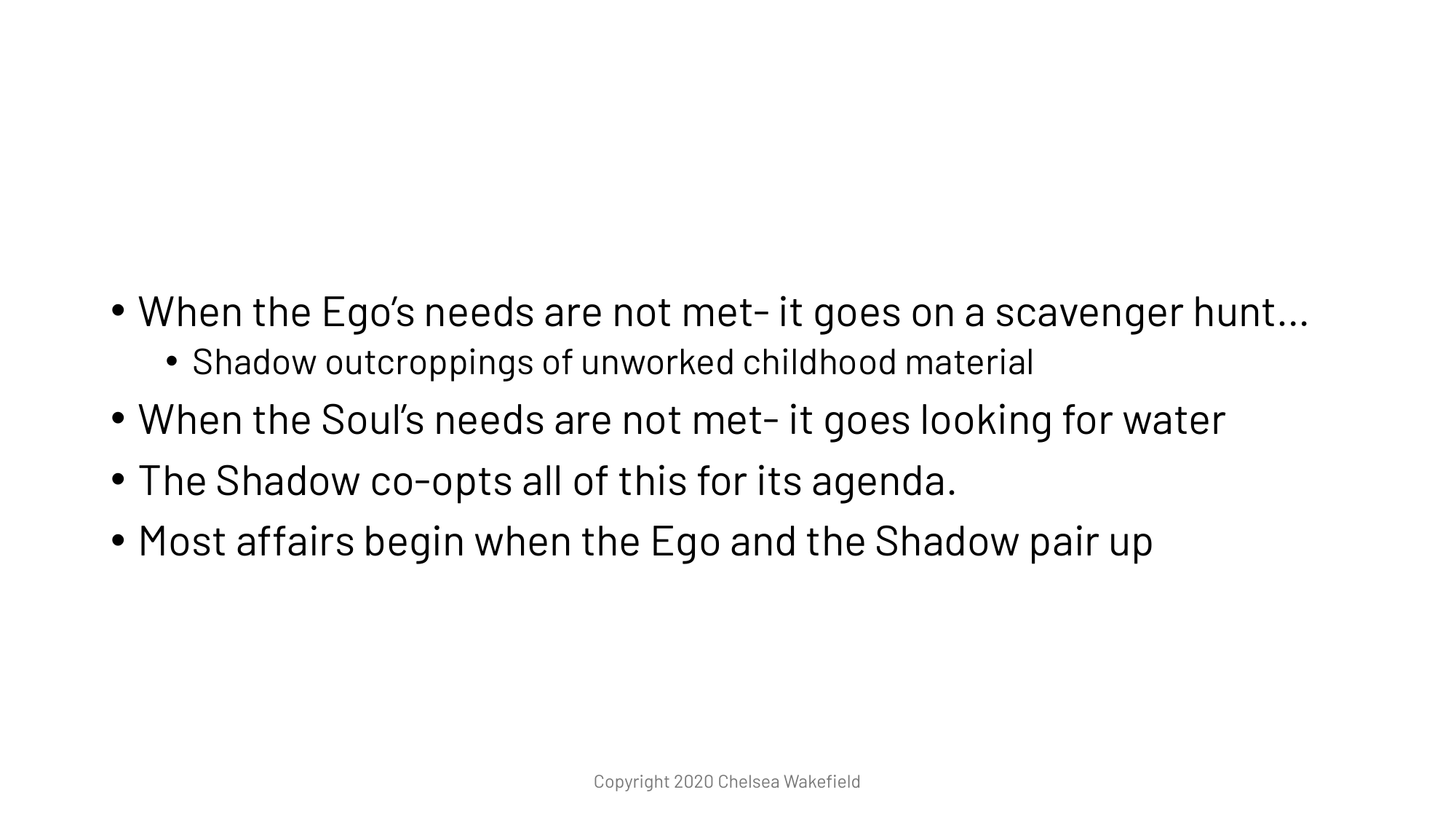

#

When the Ego’s needs are not met- it goes on a scavenger hunt…
Shadow outcroppings of unworked childhood material
When the Soul’s needs are not met- it goes looking for water
The Shadow co-opts all of this for its agenda.
Most affairs begin when the Ego and the Shadow pair up

Copyright 2020 Chelsea Wakefield